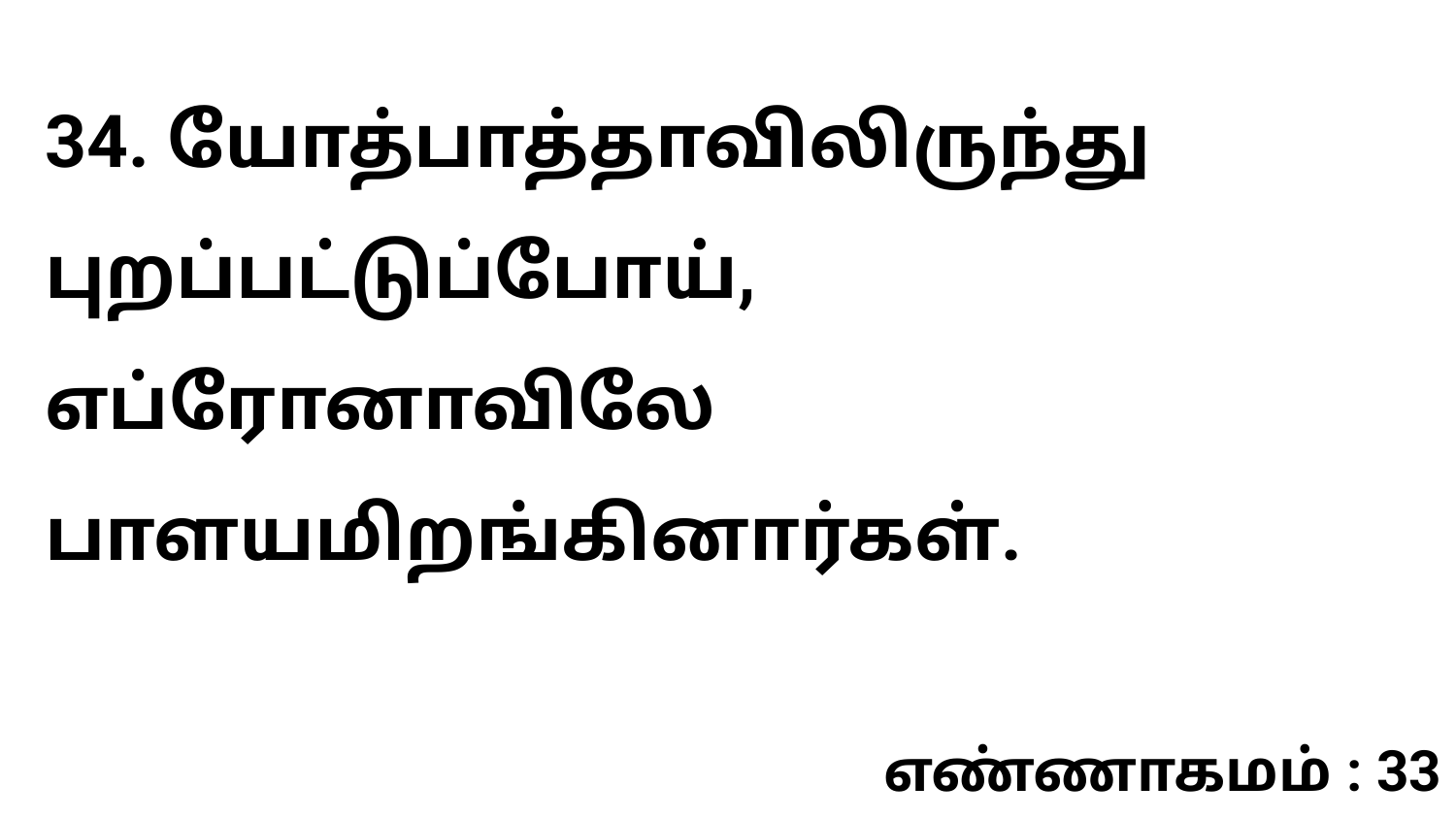

34. யோத்பாத்தாவிலிருந்து புறப்பட்டுப்போய், எப்ரோனாவிலே பாளயமிறங்கினார்கள்.
எண்ணாகமம் : 33